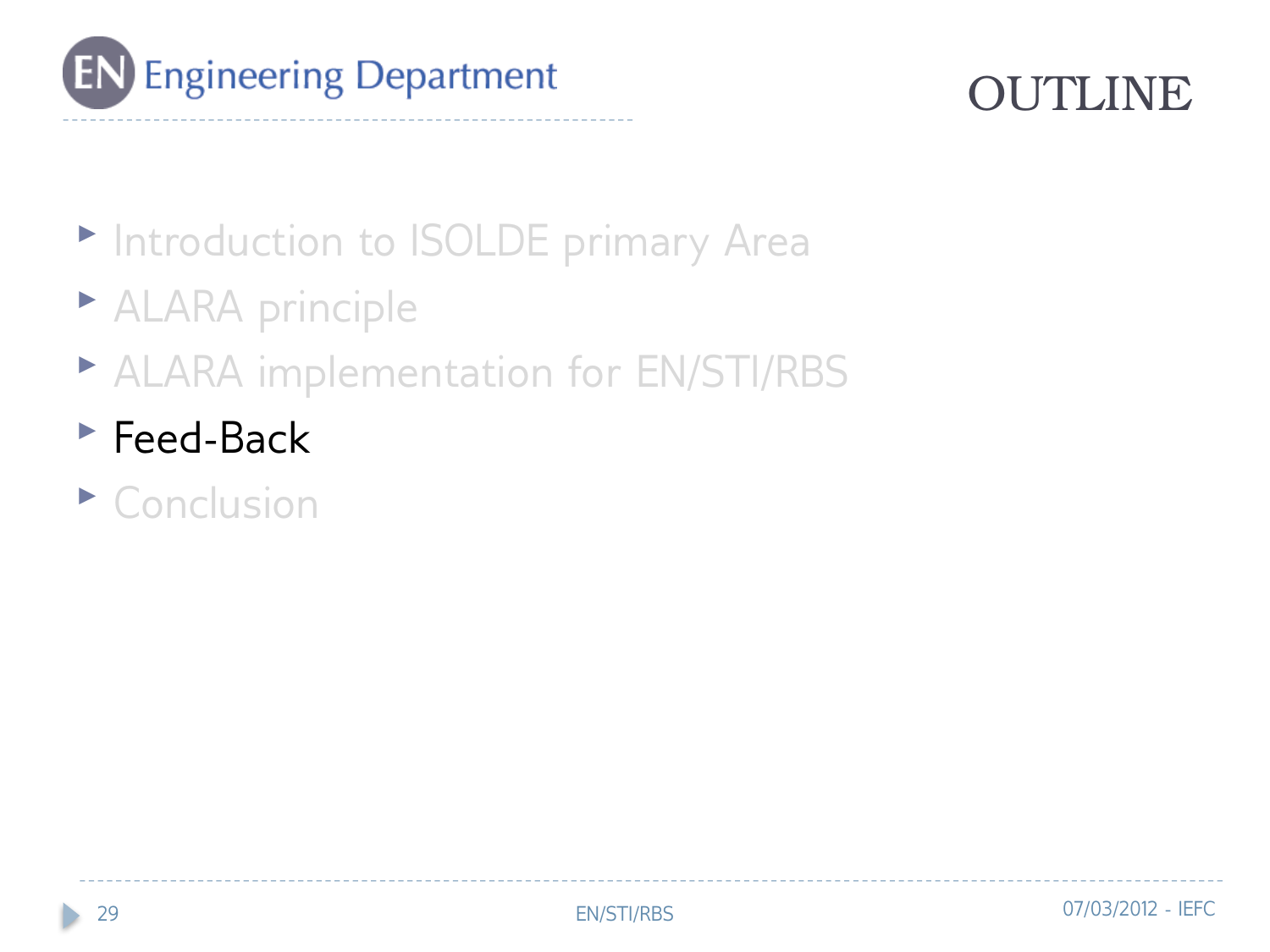

# OUTLINE
Introduction to ISOLDE primary Area
ALARA principle
ALARA implementation for EN/STI/RBS
Feed-Back
Conclusion
07/03/2012 - IEFC
29
EN/STI/RBS